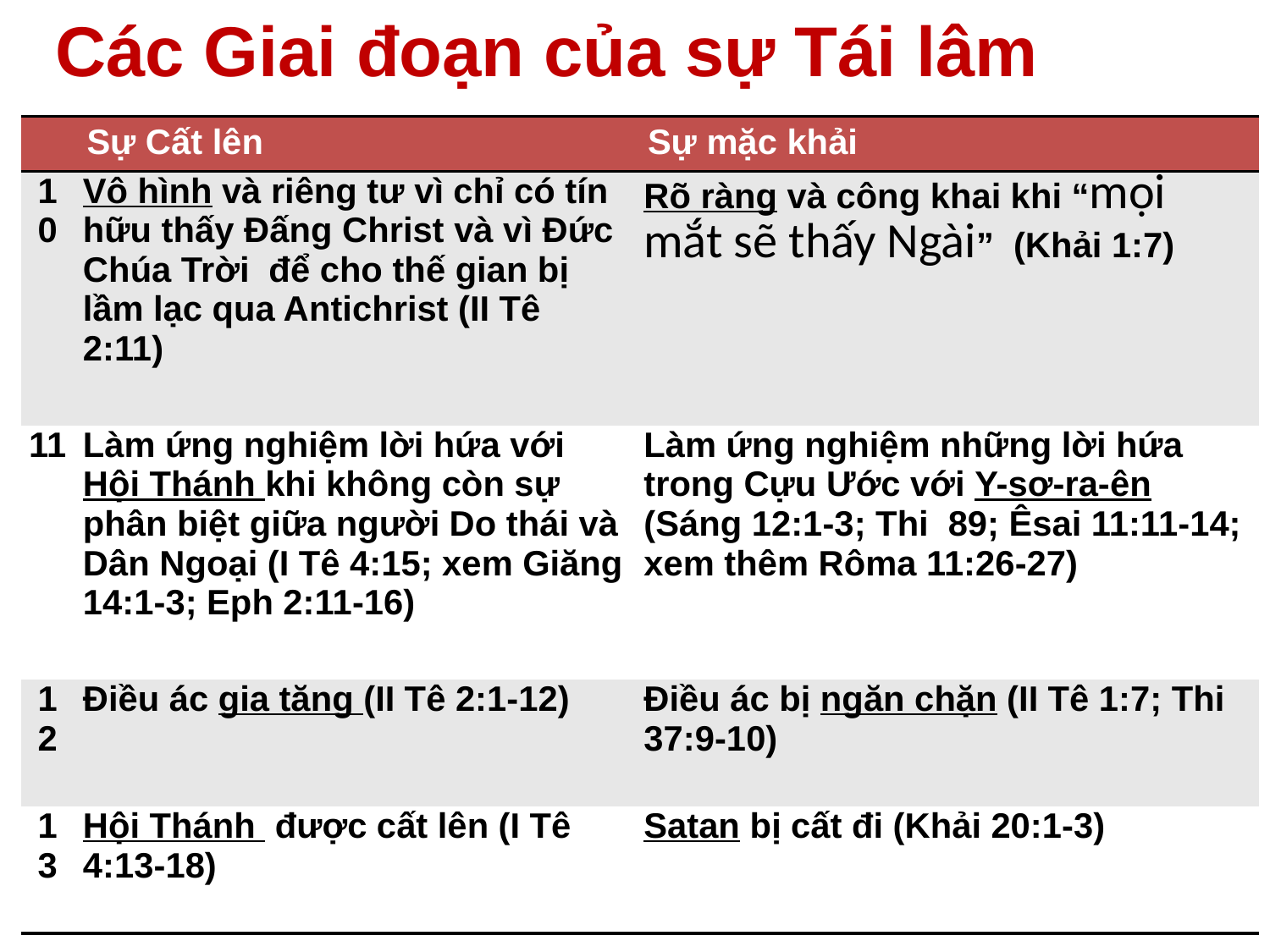

Các Giai đoạn của sự Tái lâm
210
|  | Sự Cất lên | Sự mặc khải |
| --- | --- | --- |
| 10 | Vô hình và riêng tư vì chỉ có tín hữu thấy Đấng Christ và vì Đức Chúa Trời để cho thế gian bị lầm lạc qua Antichrist (II Tê 2:11) | Rõ ràng và công khai khi “mọi mắt sẽ thấy Ngài” (Khải 1:7) |
| 11 | Làm ứng nghiệm lời hứa với Hội Thánh khi không còn sự phân biệt giữa người Do thái và Dân Ngoại (I Tê 4:15; xem Giăng 14:1-3; Eph 2:11-16) | Làm ứng nghiệm những lời hứa trong Cựu Ước với Y-sơ-ra-ên (Sáng 12:1-3; Thi 89; Êsai 11:11-14; xem thêm Rôma 11:26-27) |
| 12 | Điều ác gia tăng (II Tê 2:1-12) | Điều ác bị ngăn chặn (II Tê 1:7; Thi 37:9-10) |
| 13 | Hội Thánh được cất lên (I Tê 4:13-18) | Satan bị cất đi (Khải 20:1-3) |